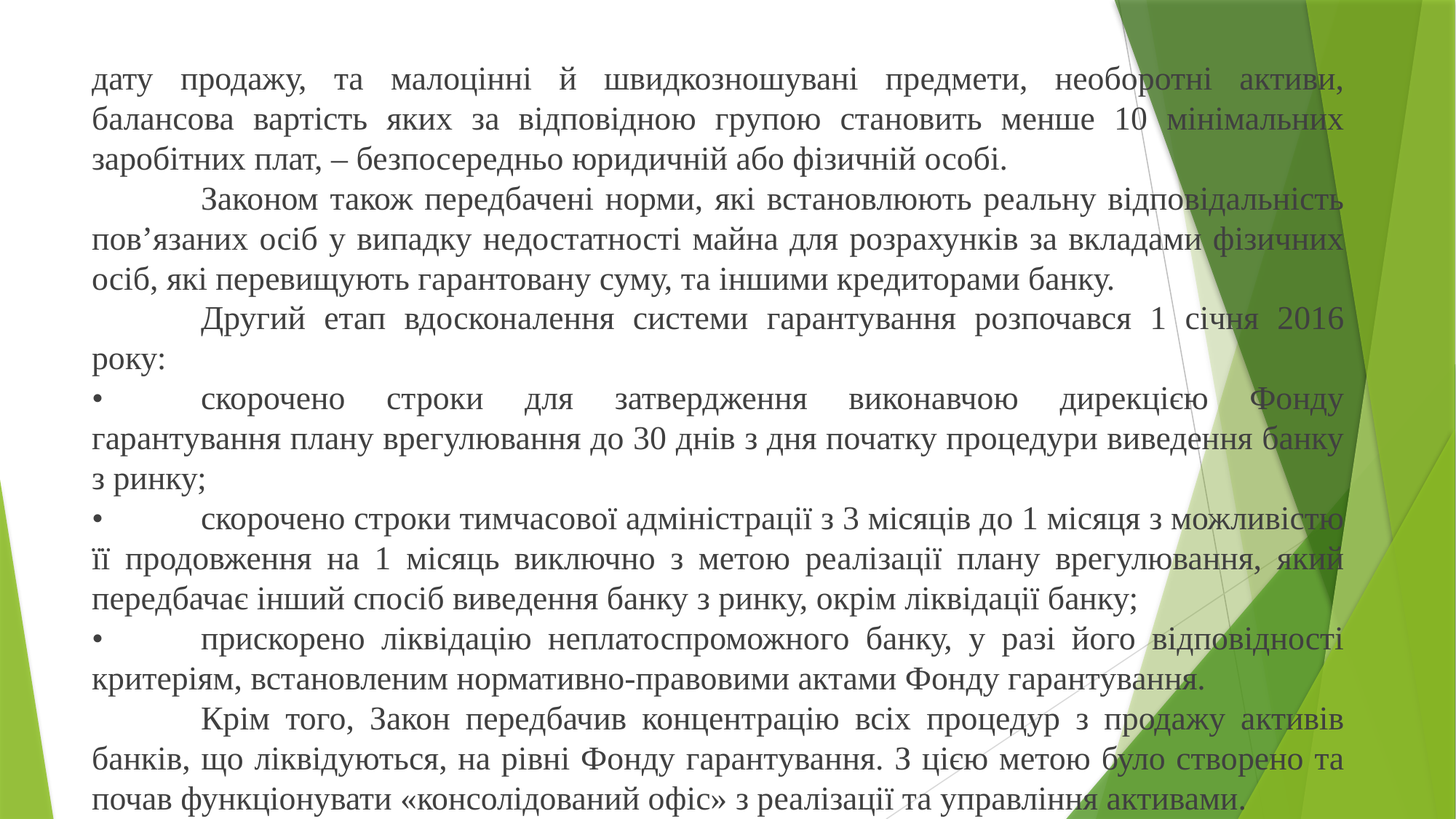

дату продажу, та малоцінні й швидкозношувані предмети, необоротні активи, балансова вартість яких за відповідною групою становить менше 10 мінімальних заробітних плат, – безпосередньо юридичній або фізичній особі.
	Законом також передбачені норми, які встановлюють реальну відповідальність пов’язаних осіб у випадку недостатності майна для розрахунків за вкладами фізичних осіб, які перевищують гарантовану суму, та іншими кредиторами банку.
	Другий етап вдосконалення системи гарантування розпочався 1 січня 2016 року:
•	скорочено строки для затвердження виконавчою дирекцією Фонду гарантування плану врегулювання до 30 днів з дня початку процедури виведення банку з ринку;
•	скорочено строки тимчасової адміністрації з 3 місяців до 1 місяця з можливістю її продовження на 1 місяць виключно з метою реалізації плану врегулювання, який передбачає інший спосіб виведення банку з ринку, окрім ліквідації банку;
•	прискорено ліквідацію неплатоспроможного банку, у разі його відповідності критеріям, встановленим нормативно-правовими актами Фонду гарантування.
	Крім того, Закон передбачив концентрацію всіх процедур з продажу активів банків, що ліквідуються, на рівні Фонду гарантування. З цією метою було створено та почав функціонувати «консолідований офіс» з реалізації та управління активами.